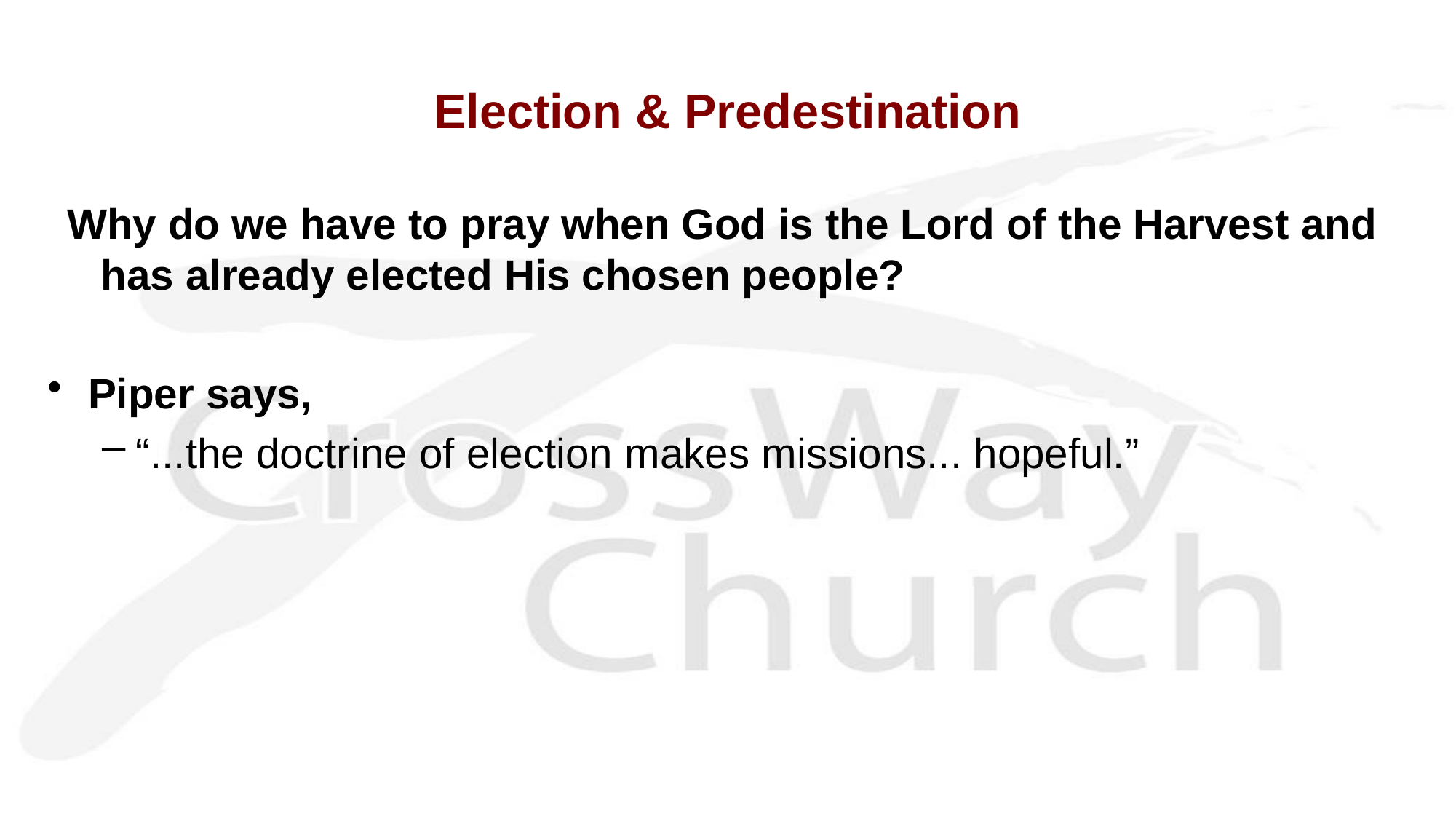

# Election & Predestination
Why do we have to pray when God is the Lord of the Harvest and has already elected His chosen people?

Piper says,
“...the doctrine of election makes missions... hopeful.”